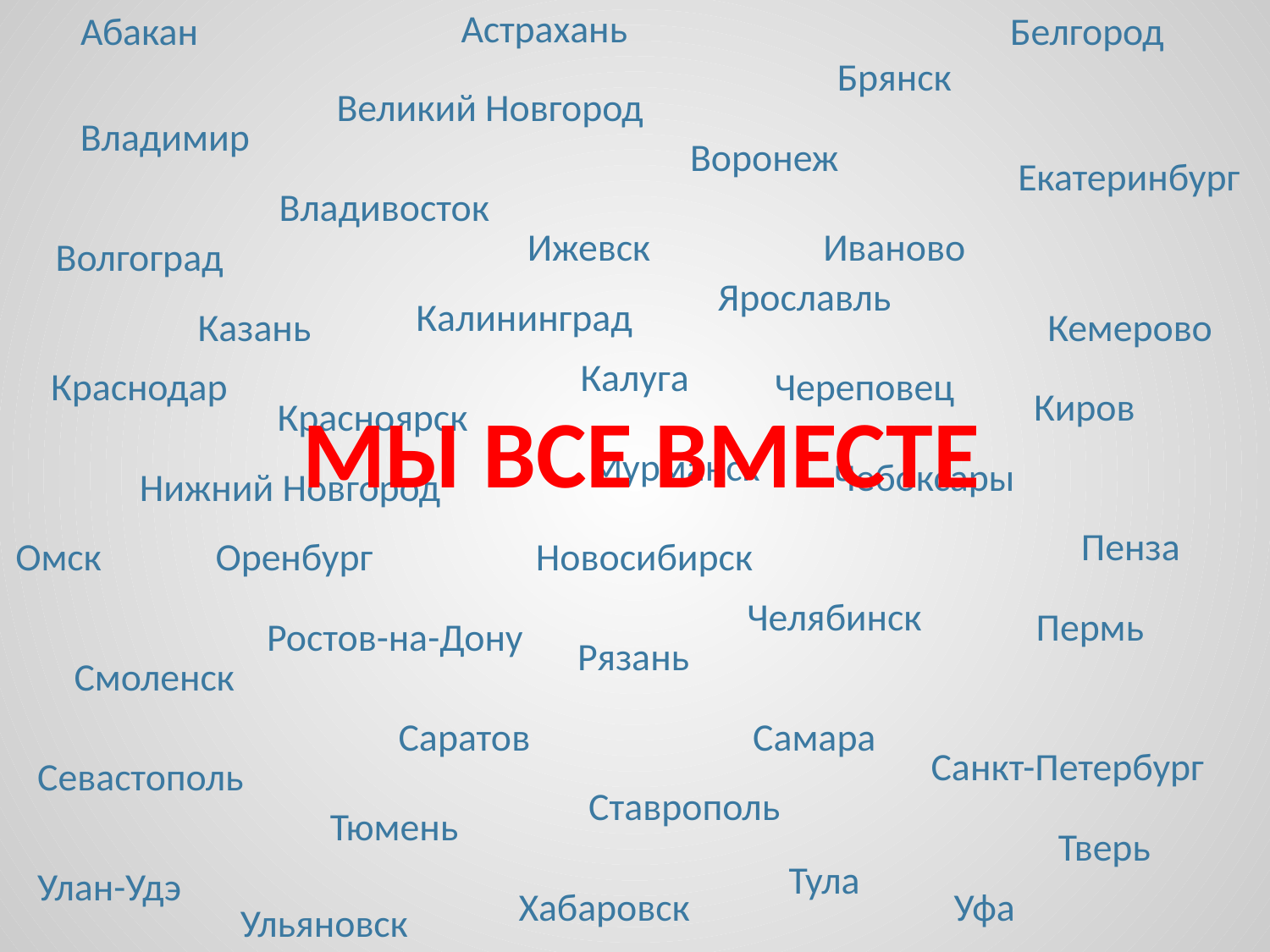

Абакан
Белгород
Астрахань
Брянск
Великий Новгород
Владимир
Воронеж
Екатеринбург
Владивосток
Ижевск
Иваново
Волгоград
Ярославль
Калининград
Казань
Кемерово
Калуга
Краснодар
Череповец
Киров
Красноярск
МЫ ВСЕ ВМЕСТЕ
Мурманск
Чебоксары
Нижний Новгород
Пенза
Омск
Оренбург
Новосибирск
Челябинск
Пермь
Ростов-на-Дону
Рязань
Смоленск
Саратов
Самара
Санкт-Петербург
Севастополь
Ставрополь
Тюмень
Тверь
Тула
Улан-Удэ
Хабаровск
Уфа
Ульяновск